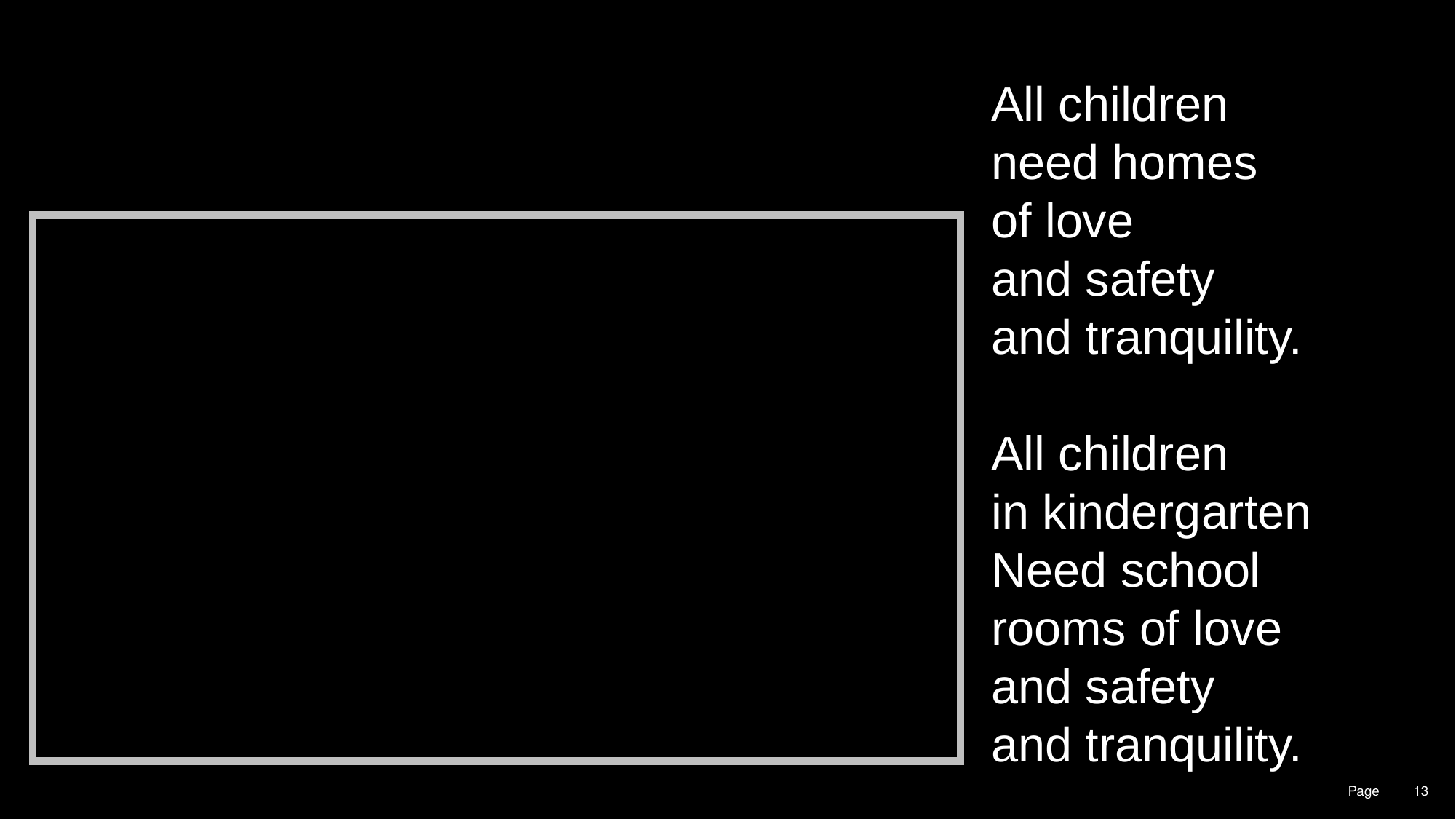

All children
need homes
of love
and safety
and tranquility.

All children
in kindergarten
Need school rooms of love
and safety
and tranquility.

Page
13